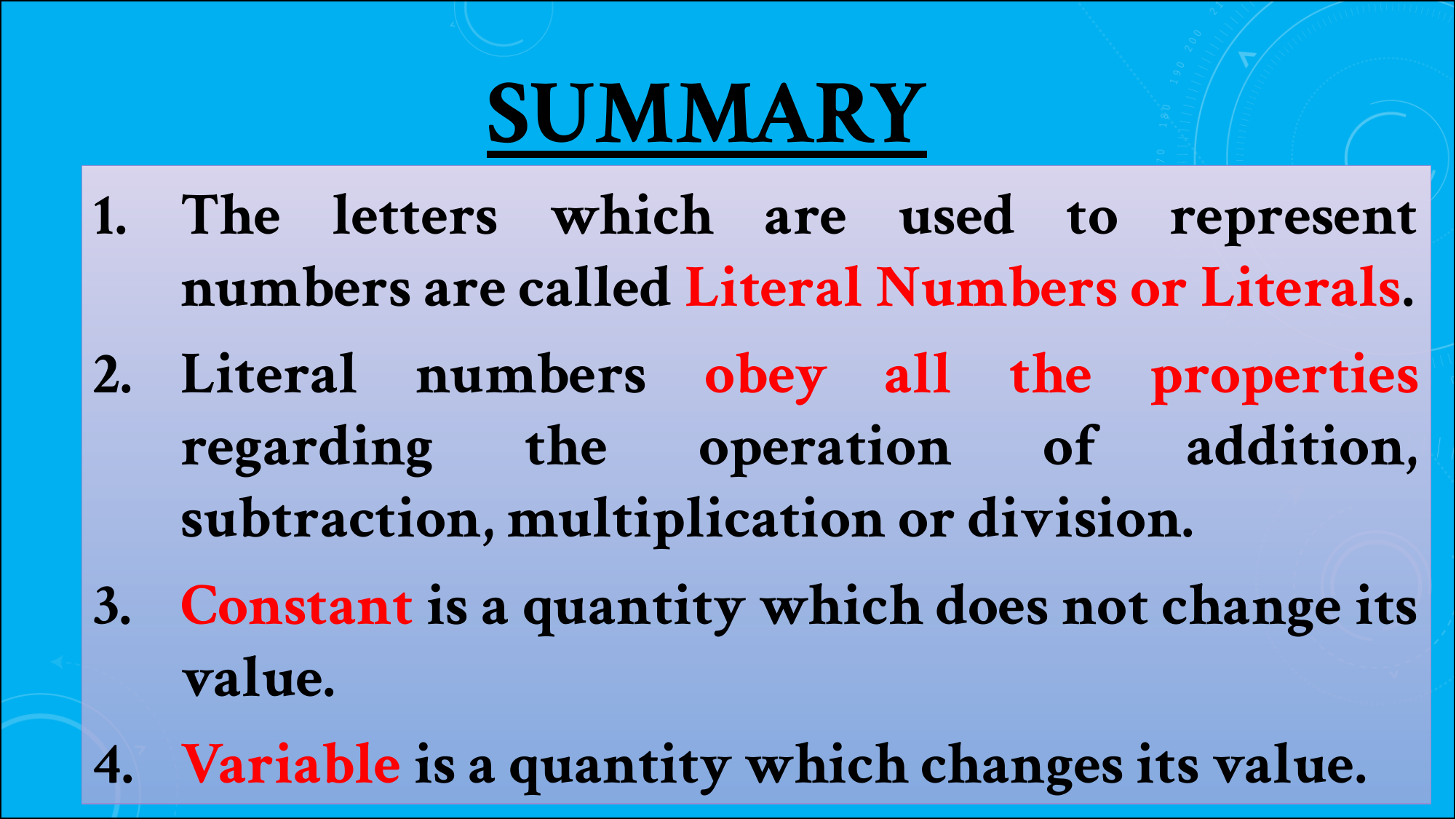

Summary
The letters which are used to represent numbers are called Literal Numbers or Literals.
Literal numbers obey all the properties regarding the operation of addition, subtraction, multiplication or division.
Constant is a quantity which does not change its value.
Variable is a quantity which changes its value.